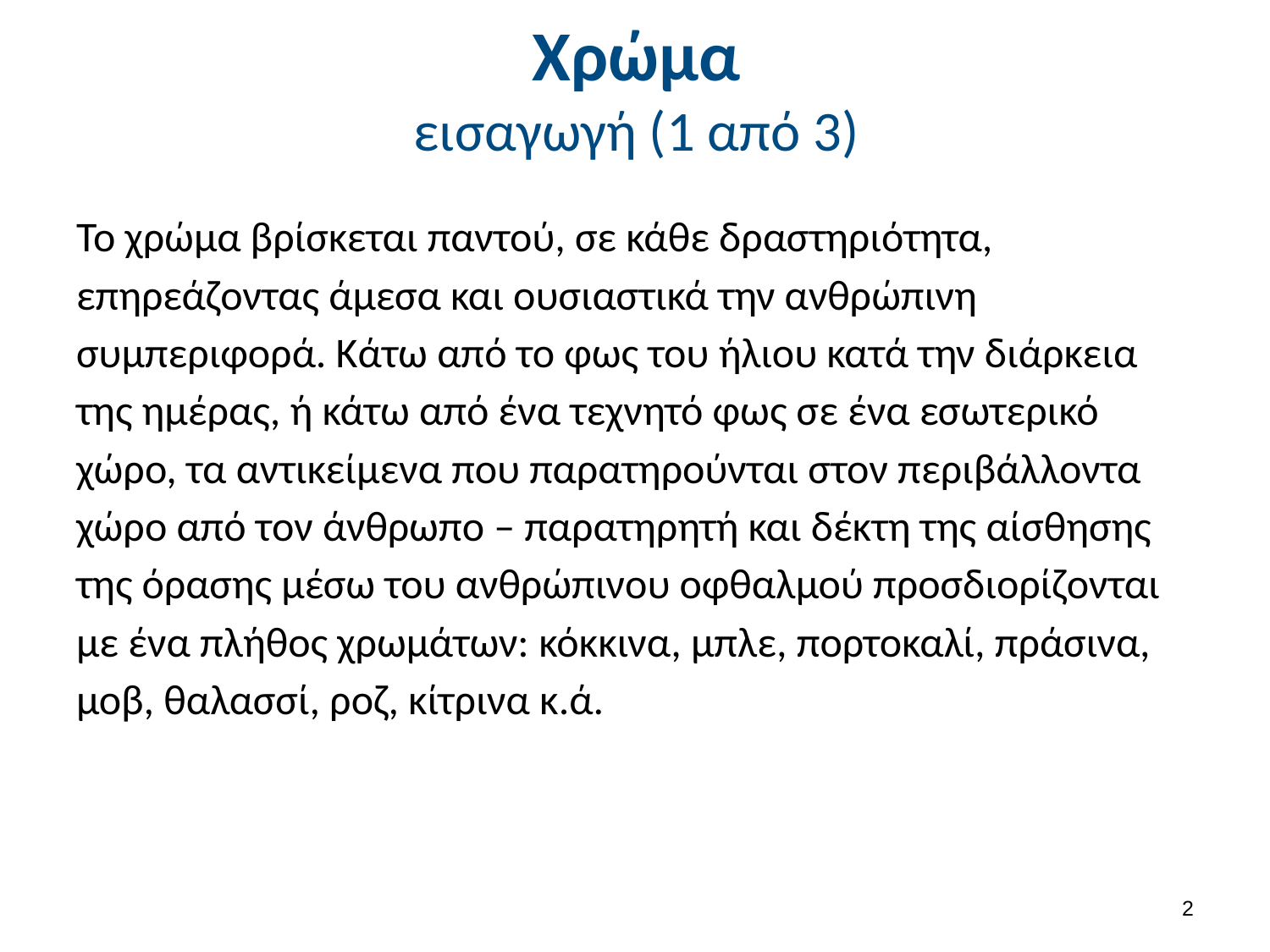

# Χρώμα εισαγωγή (1 από 3)
Το χρώμα βρίσκεται παντού, σε κάθε δραστηριότητα, επηρεάζοντας άμεσα και ουσιαστικά την ανθρώπινη συμπεριφορά. Κάτω από το φως του ήλιου κατά την διάρκεια της ημέρας, ή κάτω από ένα τεχνητό φως σε ένα εσωτερικό χώρο, τα αντικείμενα που παρατηρούνται στον περιβάλλοντα χώρο από τον άνθρωπο – παρατηρητή και δέκτη της αίσθησης της όρασης μέσω του ανθρώπινου οφθαλμού προσδιορίζονται με ένα πλήθος χρωμάτων: κόκκινα, μπλε, πορτοκαλί, πράσινα, μοβ, θαλασσί, ροζ, κίτρινα κ.ά.
2